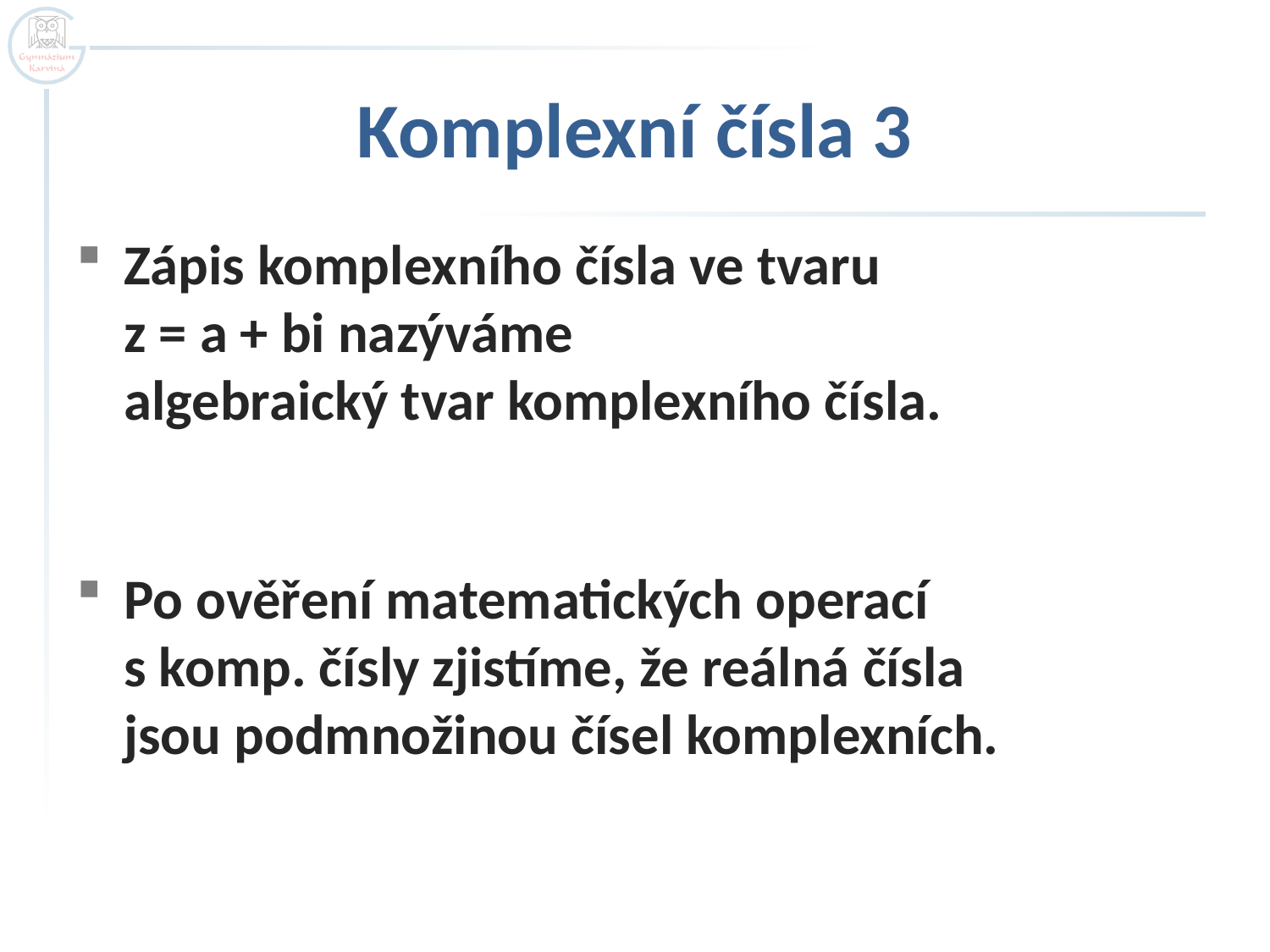

# Komplexní čísla 3
Zápis komplexního čísla ve tvaru
z = a + bi nazýváme
algebraický tvar komplexního čísla.

Po ověření matematických operací
s komp. čísly zjistíme, že reálná čísla
jsou podmnožinou čísel komplexních.